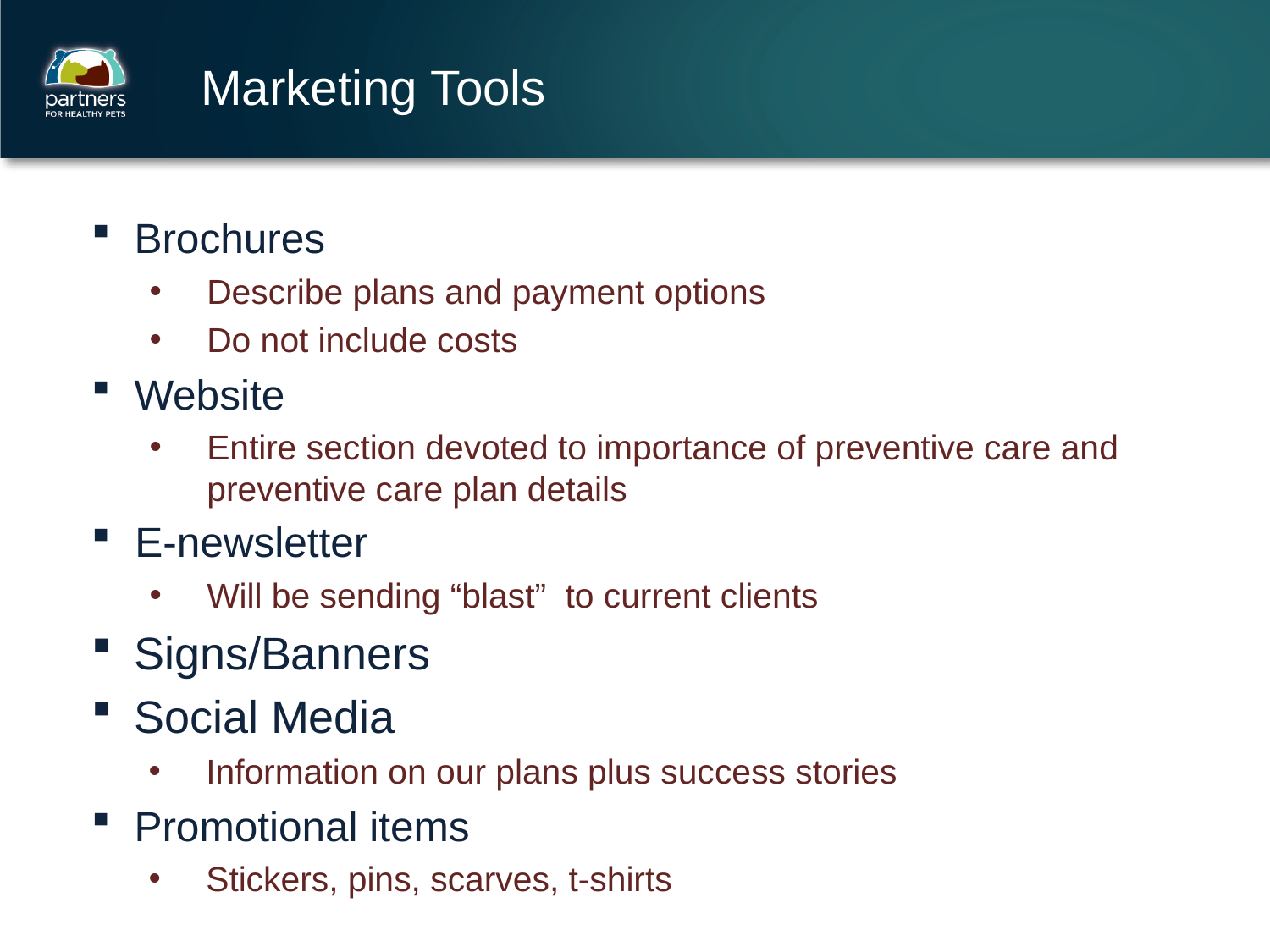

# Marketing Tools
Brochures
Describe plans and payment options
Do not include costs
Website
Entire section devoted to importance of preventive care and preventive care plan details
E-newsletter
Will be sending “blast”  to current clients
Signs/Banners
Social Media
Information on our plans plus success stories
Promotional items
Stickers, pins, scarves, t-shirts